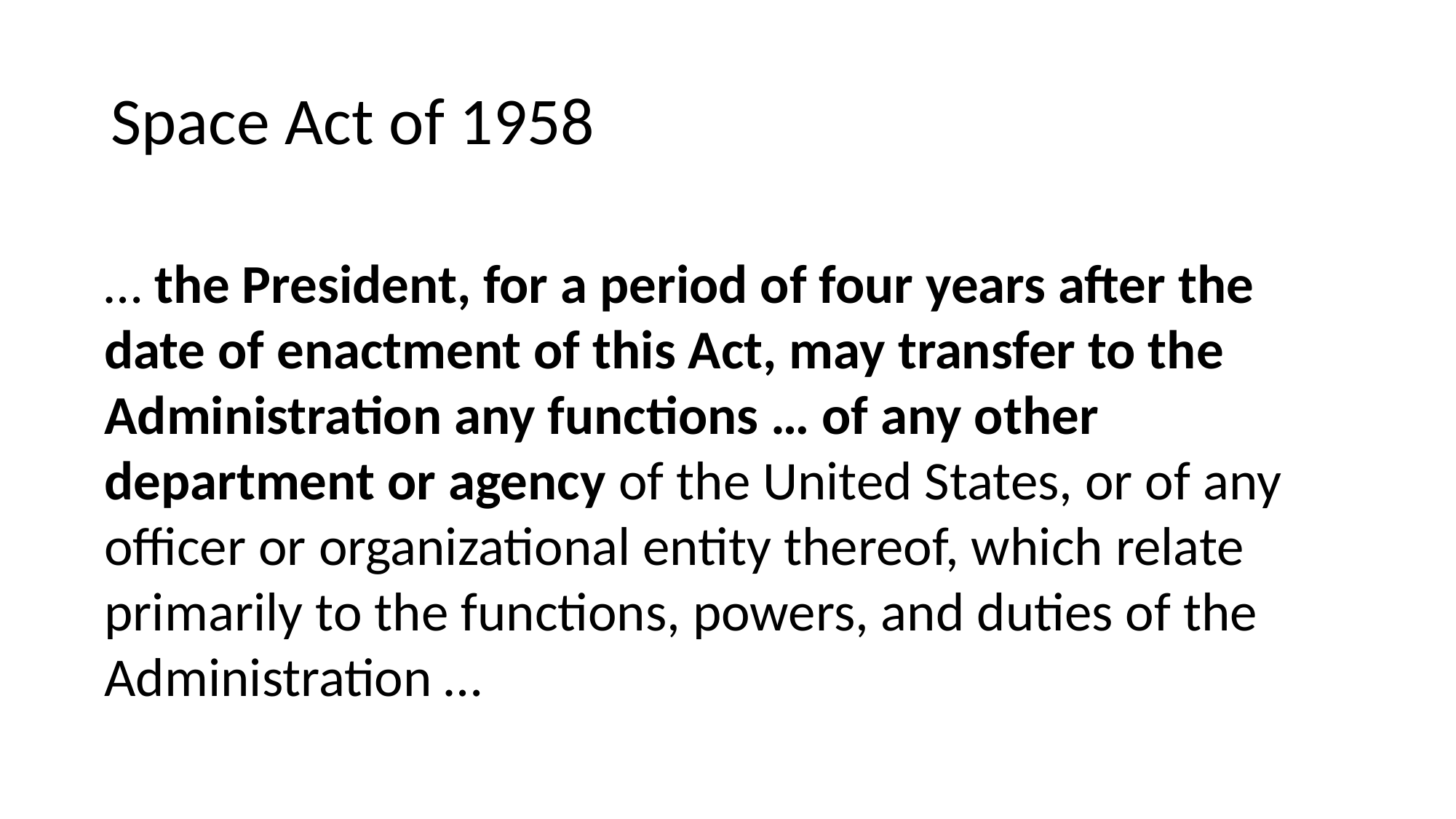

# Space Act of 1958
… the President, for a period of four years after the date of enactment of this Act, may transfer to the Administration any functions … of any other department or agency of the United States, or of any officer or organizational entity thereof, which relate primarily to the functions, powers, and duties of the Administration …